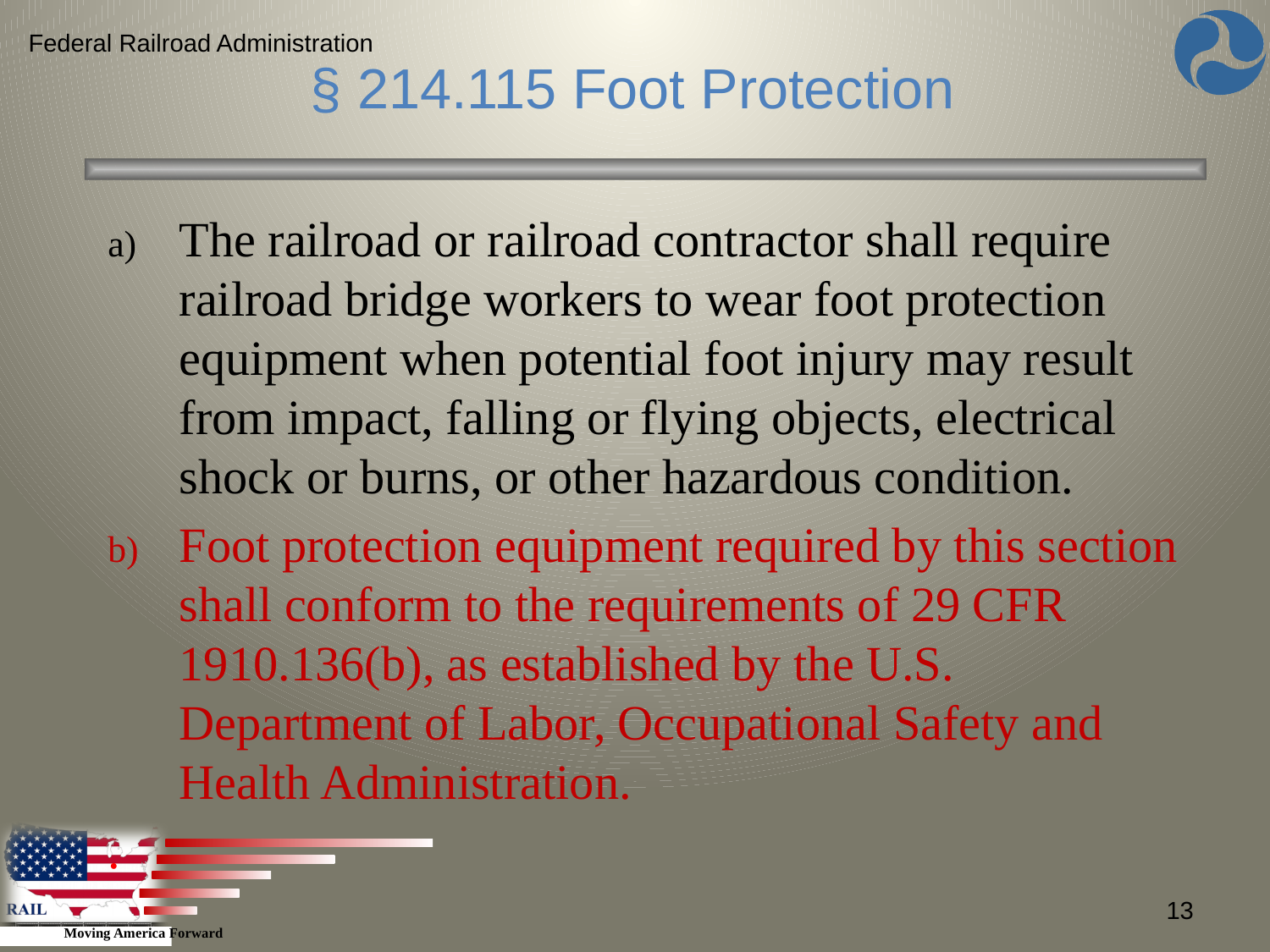

Federal Railroad Administration
§ 214.115 Foot Protection

The railroad or railroad contractor shall require railroad bridge workers to wear foot protection equipment when potential foot injury may result from impact, falling or flying objects, electrical shock or burns, or other hazardous condition.
Foot protection equipment required by this section shall conform to the requirements of 29 CFR 1910.136(b), as established by the U.S. Department of Labor, Occupational Safety and Health Administration.
.

13